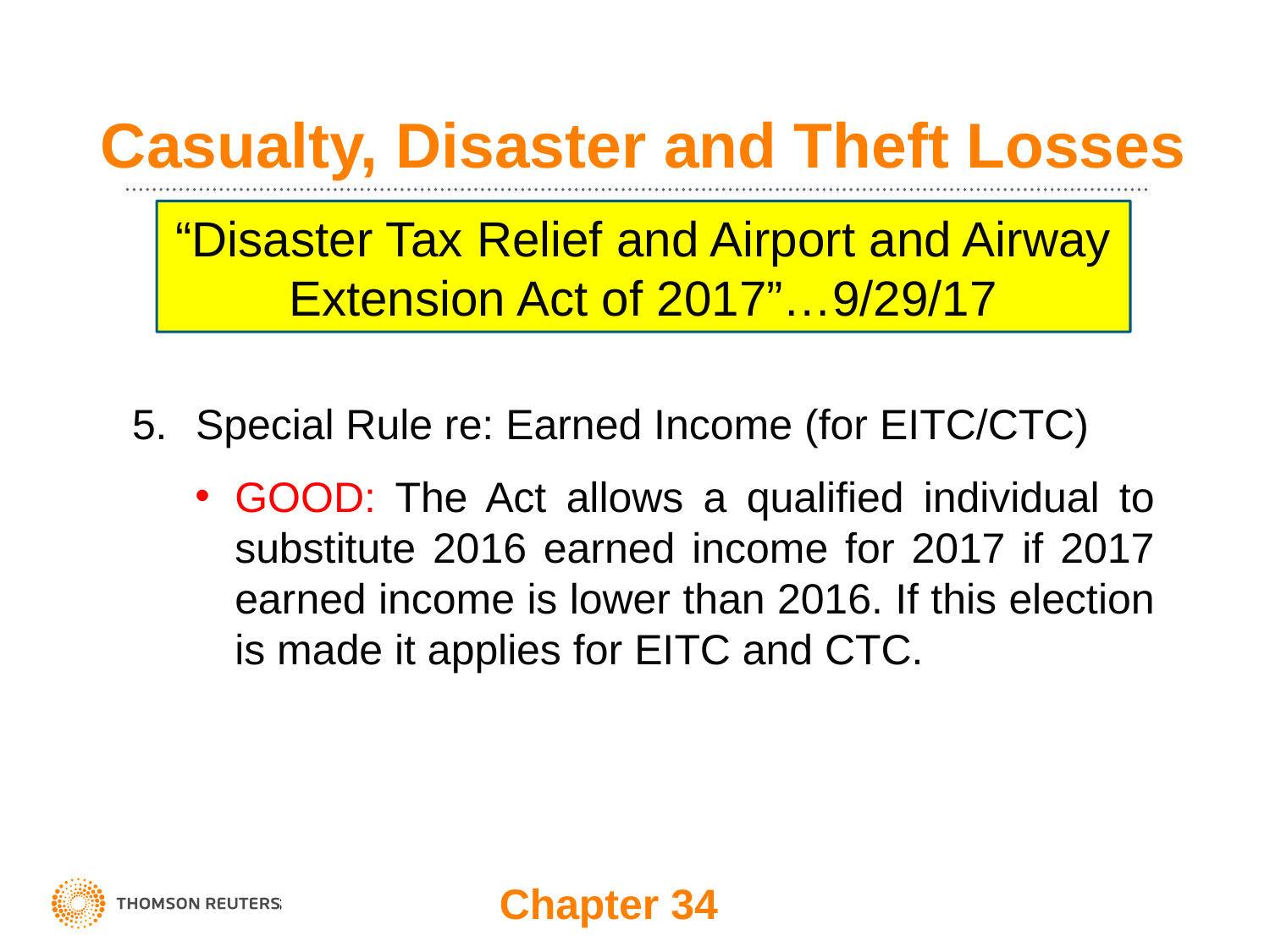

# Casualty, Disaster and Theft Losses
“Disaster Tax Relief and Airport and Airway Extension Act of 2017”…9/29/17
Special Rule re: Earned Income (for EITC/CTC)
GOOD: The Act allows a qualified individual to substitute 2016 earned income for 2017 if 2017 earned income is lower than 2016. If this election is made it applies for EITC and CTC.
Chapter 34